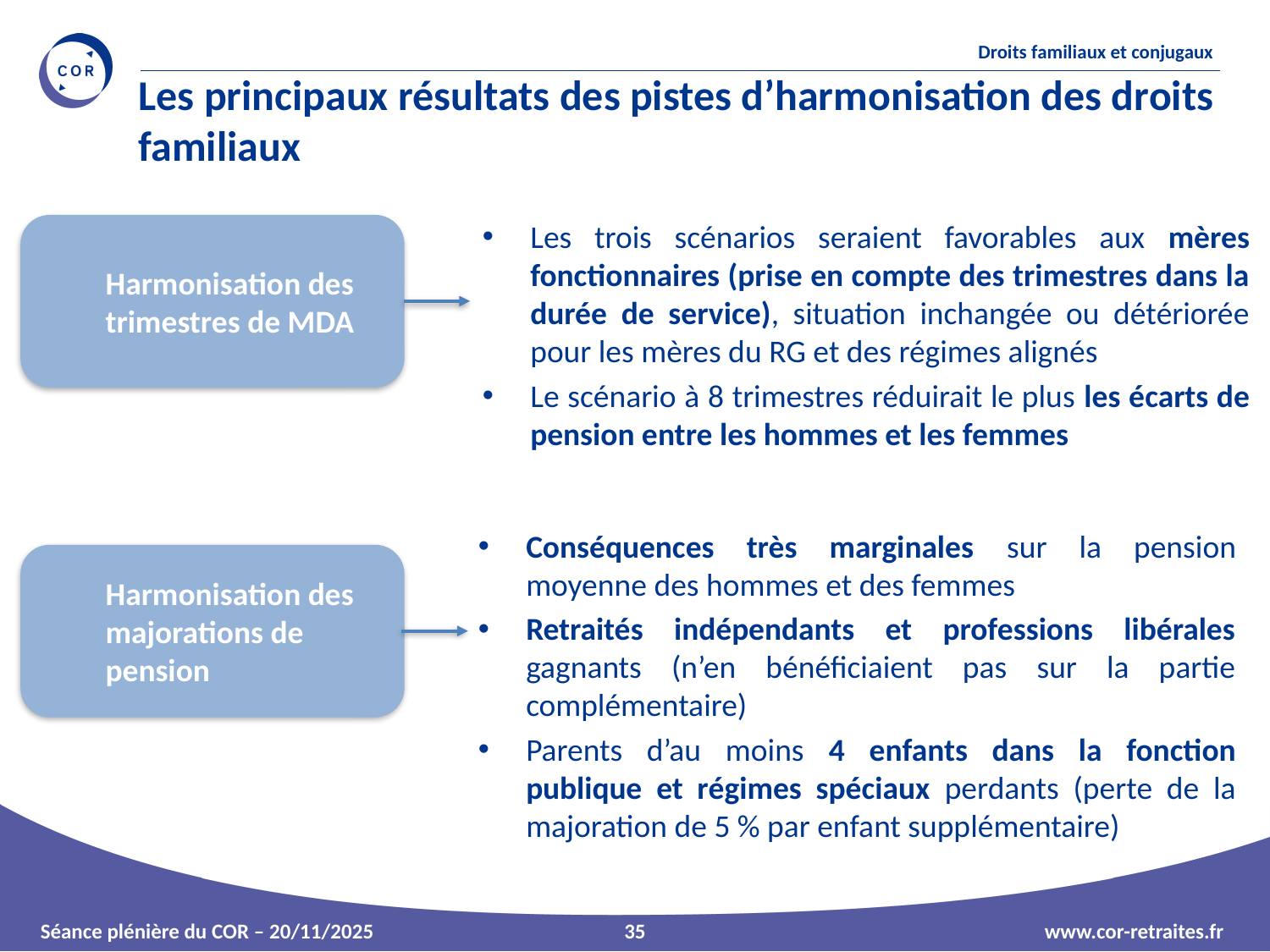

# Les principaux résultats des pistes d’harmonisation des droits familiaux
Les trois scénarios seraient favorables aux mères fonctionnaires (prise en compte des trimestres dans la durée de service), situation inchangée ou détériorée pour les mères du RG et des régimes alignés
Le scénario à 8 trimestres réduirait le plus les écarts de pension entre les hommes et les femmes

Harmonisation des trimestres de MDA
Conséquences très marginales sur la pension moyenne des hommes et des femmes
Retraités indépendants et professions libérales gagnants (n’en bénéficiaient pas sur la partie complémentaire)
Parents d’au moins 4 enfants dans la fonction publique et régimes spéciaux perdants (perte de la majoration de 5 % par enfant supplémentaire)

Harmonisation des majorations de pension
35